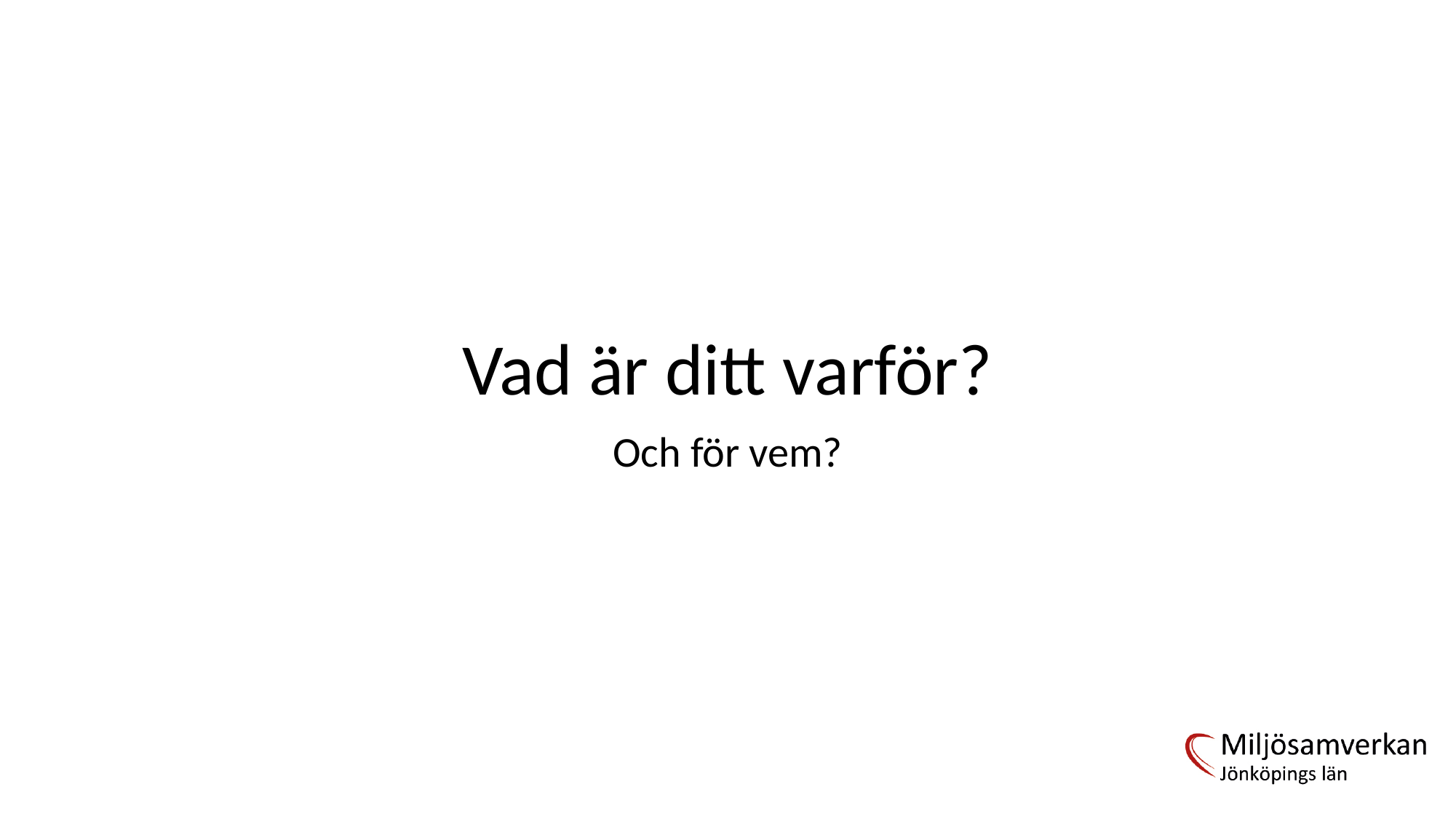

# Vad är ditt varför?
Och för vem?